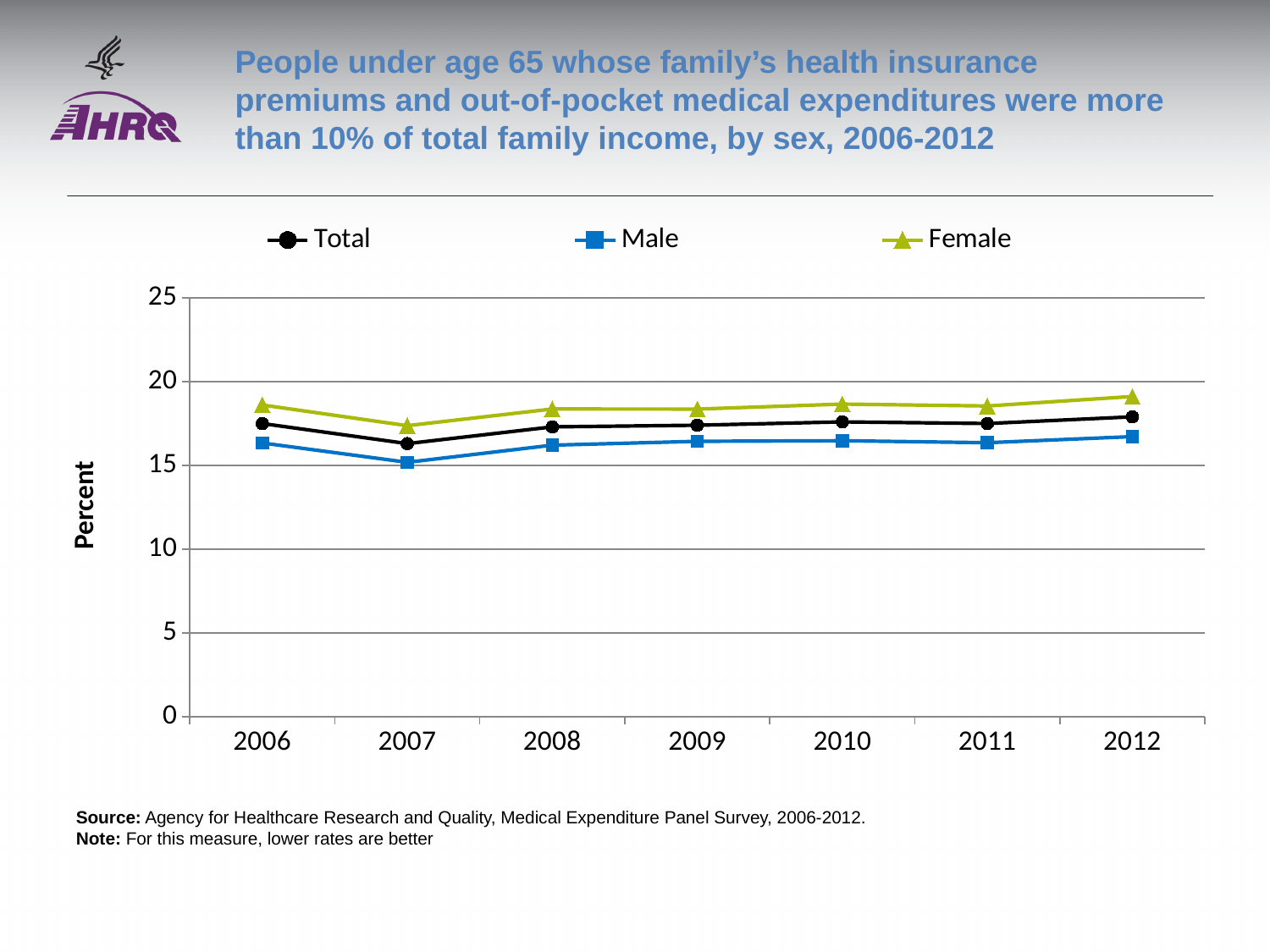

# People under age 65 whose family’s health insurance premiums and out-of-pocket medical expenditures were more than 10% of total family income, by sex, 2006-2012

### Chart

| Category | Total | Male | Female |
|---|---|---|---|
| 2006 | 17.5 | 16.338515 | 18.608823 |
| 2007 | 16.3 | 15.18441 | 17.373766 |
| 2008 | 17.3 | 16.208968 | 18.370327 |
| 2009 | 17.4 | 16.439385 | 18.361748 |
| 2010 | 17.6 | 16.472842 | 18.659837 |
| 2011 | 17.5 | 16.354843 | 18.549276 |
| 2012 | 17.9 | 16.719245 | 19.115923 |
Source: Agency for Healthcare Research and Quality, Medical Expenditure Panel Survey, 2006-2012.
Note: For this measure, lower rates are better